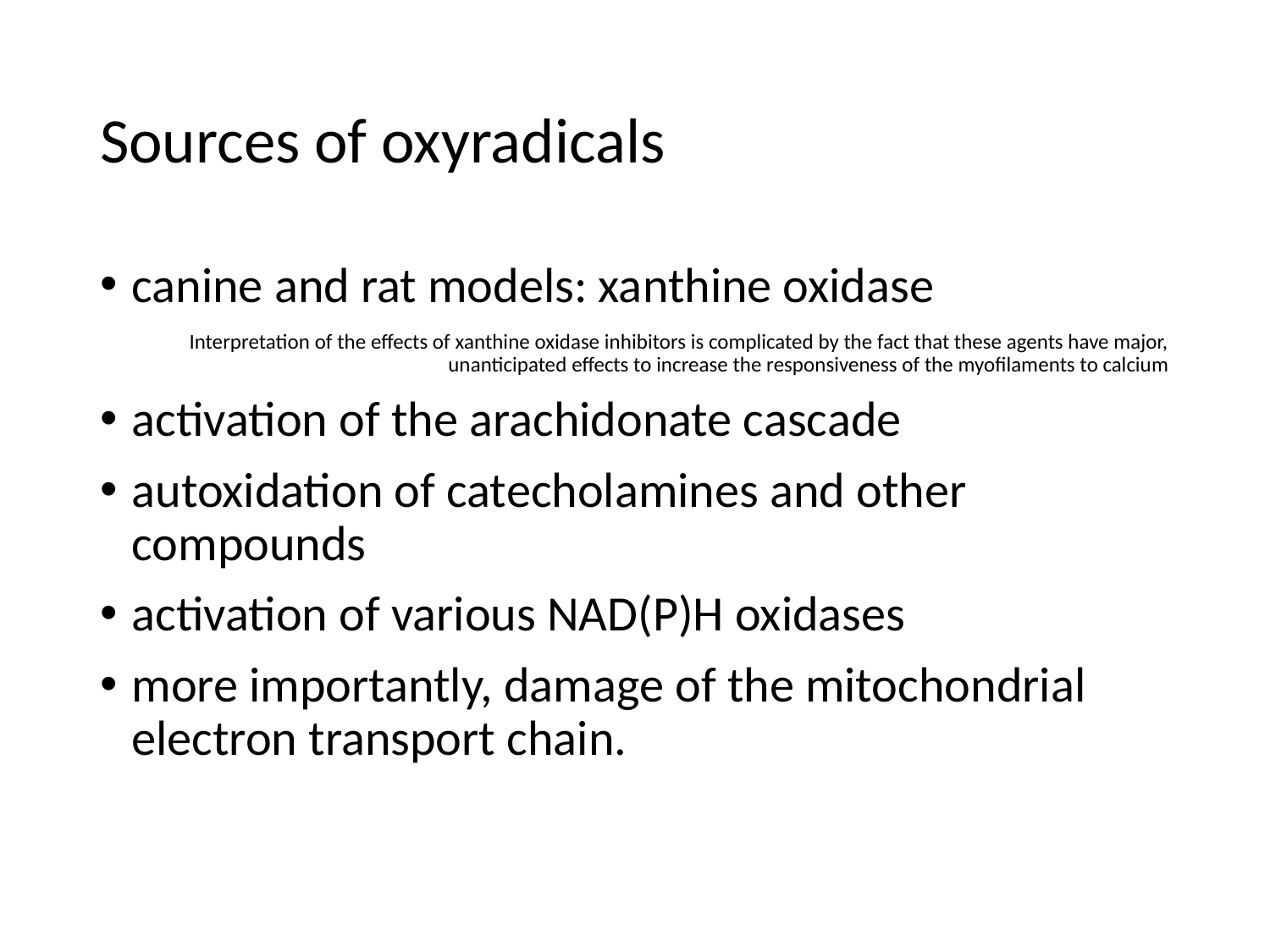

# Sources of oxyradicals
canine and rat models: xanthine oxidase
Interpretation of the effects of xanthine oxidase inhibitors is complicated by the fact that these agents have major, unanticipated effects to increase the responsiveness of the myofilaments to calcium
activation of the arachidonate cascade
autoxidation of catecholamines and other compounds
activation of various NAD(P)H oxidases
more importantly, damage of the mitochondrial electron transport chain.